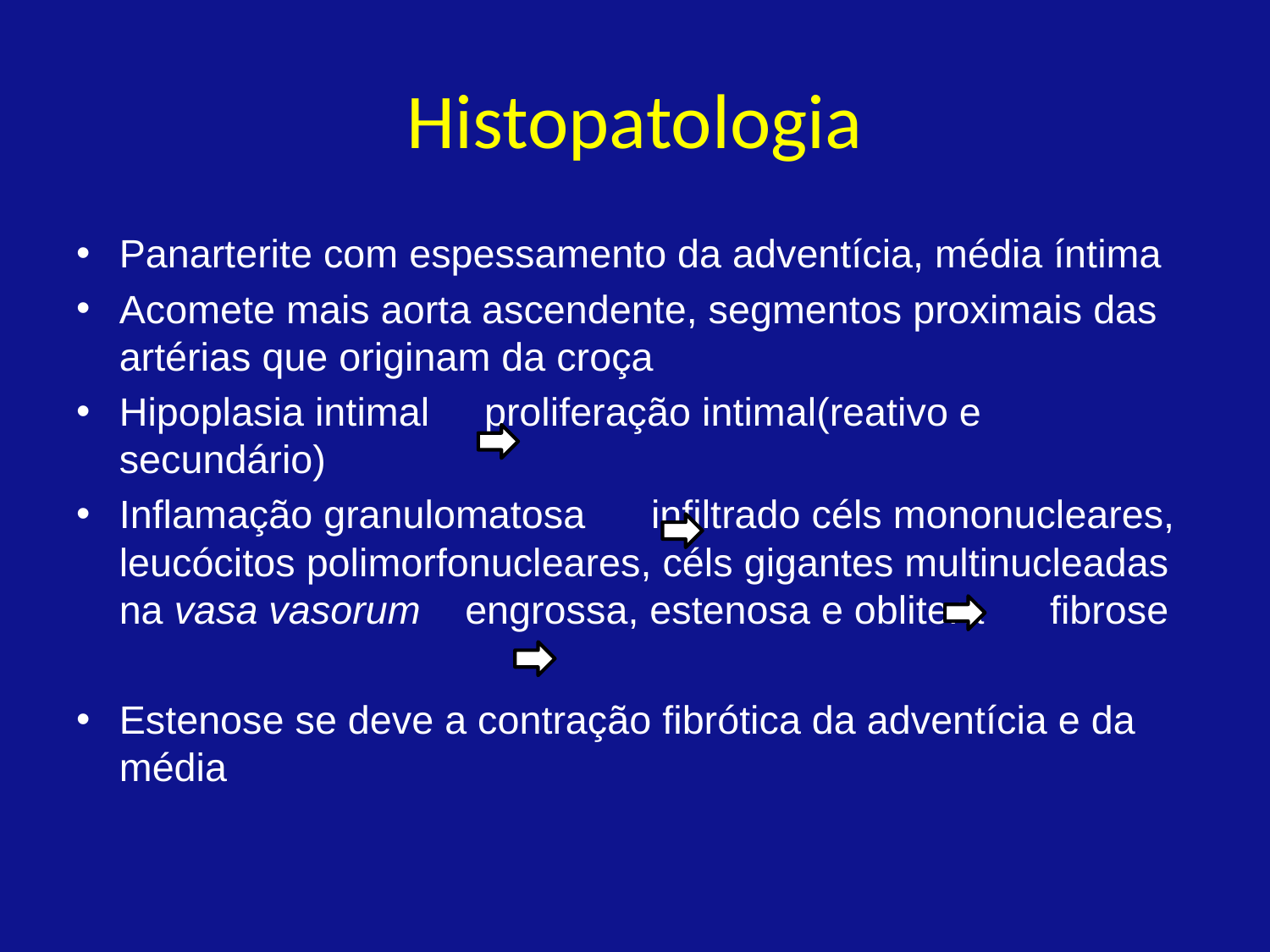

# Histopatologia
Panarterite com espessamento da adventícia, média íntima
Acomete mais aorta ascendente, segmentos proximais das artérias que originam da croça
Hipoplasia intimal     proliferação intimal(reativo e secundário)
Inflamação granulomatosa      infiltrado céls mononucleares, leucócitos polimorfonucleares, céls gigantes multinucleadas na vasa vasorum    engrossa, estenosa e oblitera      fibrose

Estenose se deve a contração fibrótica da adventícia e da média